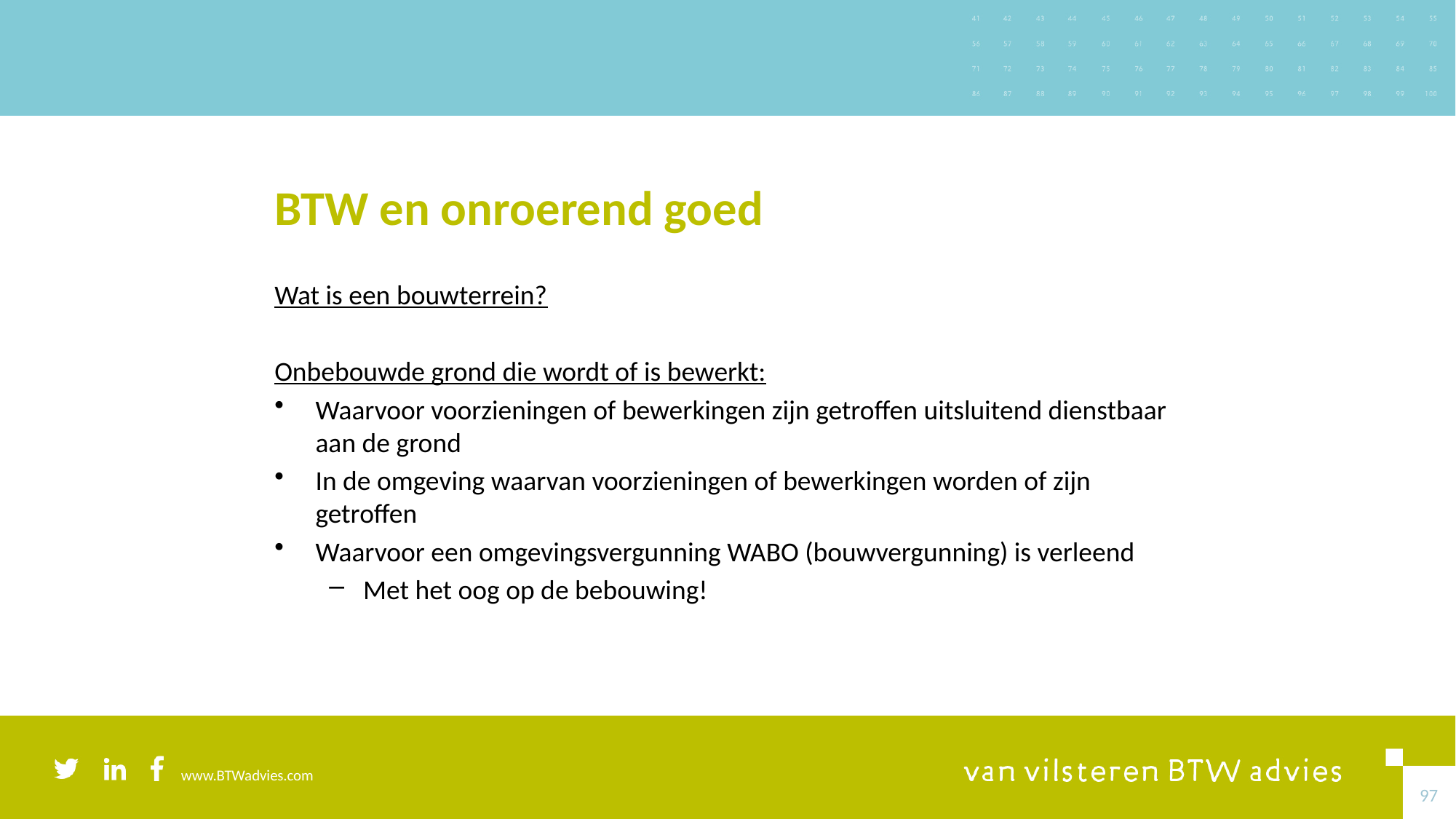

# BTW en onroerend goed
Wat is een bouwterrein?

Onbebouwde grond die wordt of is bewerkt:
Waarvoor voorzieningen of bewerkingen zijn getroffen uitsluitend dienstbaar aan de grond
In de omgeving waarvan voorzieningen of bewerkingen worden of zijn getroffen
Waarvoor een omgevingsvergunning WABO (bouwvergunning) is verleend
Met het oog op de bebouwing!